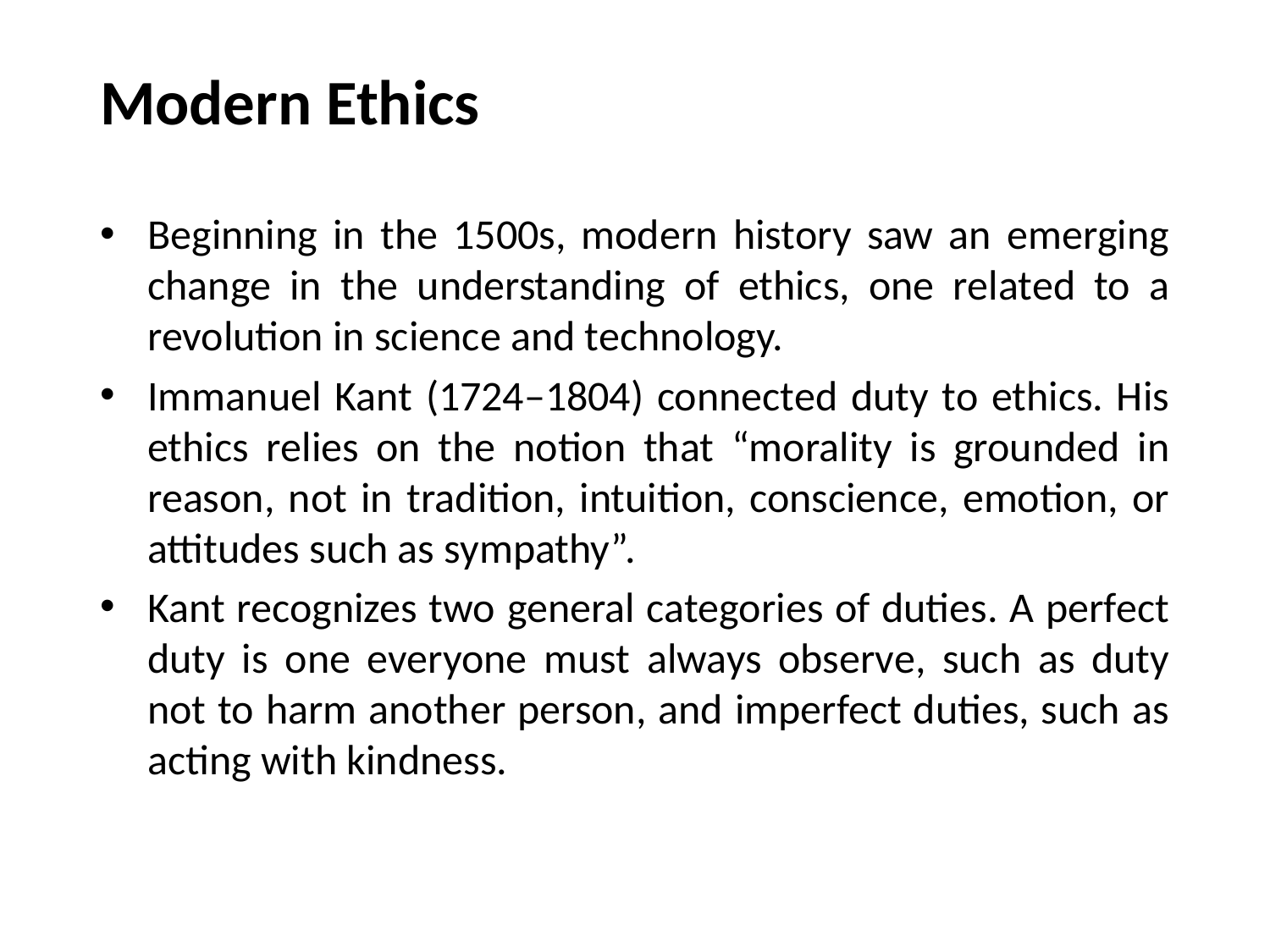

# Modern Ethics
Beginning in the 1500s, modern history saw an emerging change in the understanding of ethics, one related to a revolution in science and technology.
Immanuel Kant (1724–1804) connected duty to ethics. His ethics relies on the notion that “morality is grounded in reason, not in tradition, intuition, conscience, emotion, or attitudes such as sympathy”.
Kant recognizes two general categories of duties. A perfect duty is one everyone must always observe, such as duty not to harm another person, and imperfect duties, such as acting with kindness.